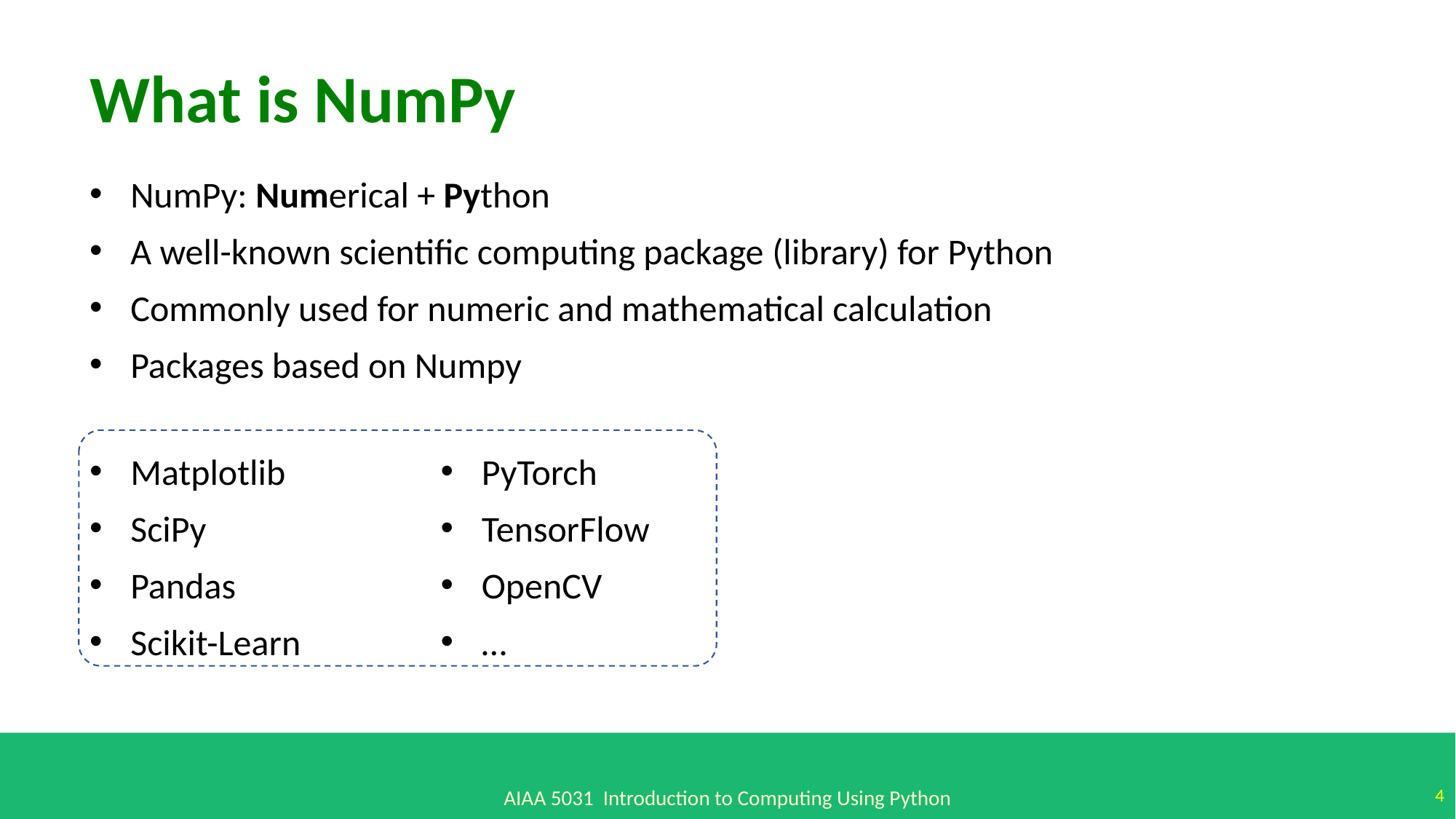

What is NumPy
NumPy: Numerical + Python
A well-known scientific computing package (library) for Python
Commonly used for numeric and mathematical calculation
Packages based on Numpy
Matplotlib
SciPy
Pandas
Scikit-Learn

PyTorch
TensorFlow
OpenCV
…
4
AIAA 5031  Introduction to Computing Using Python